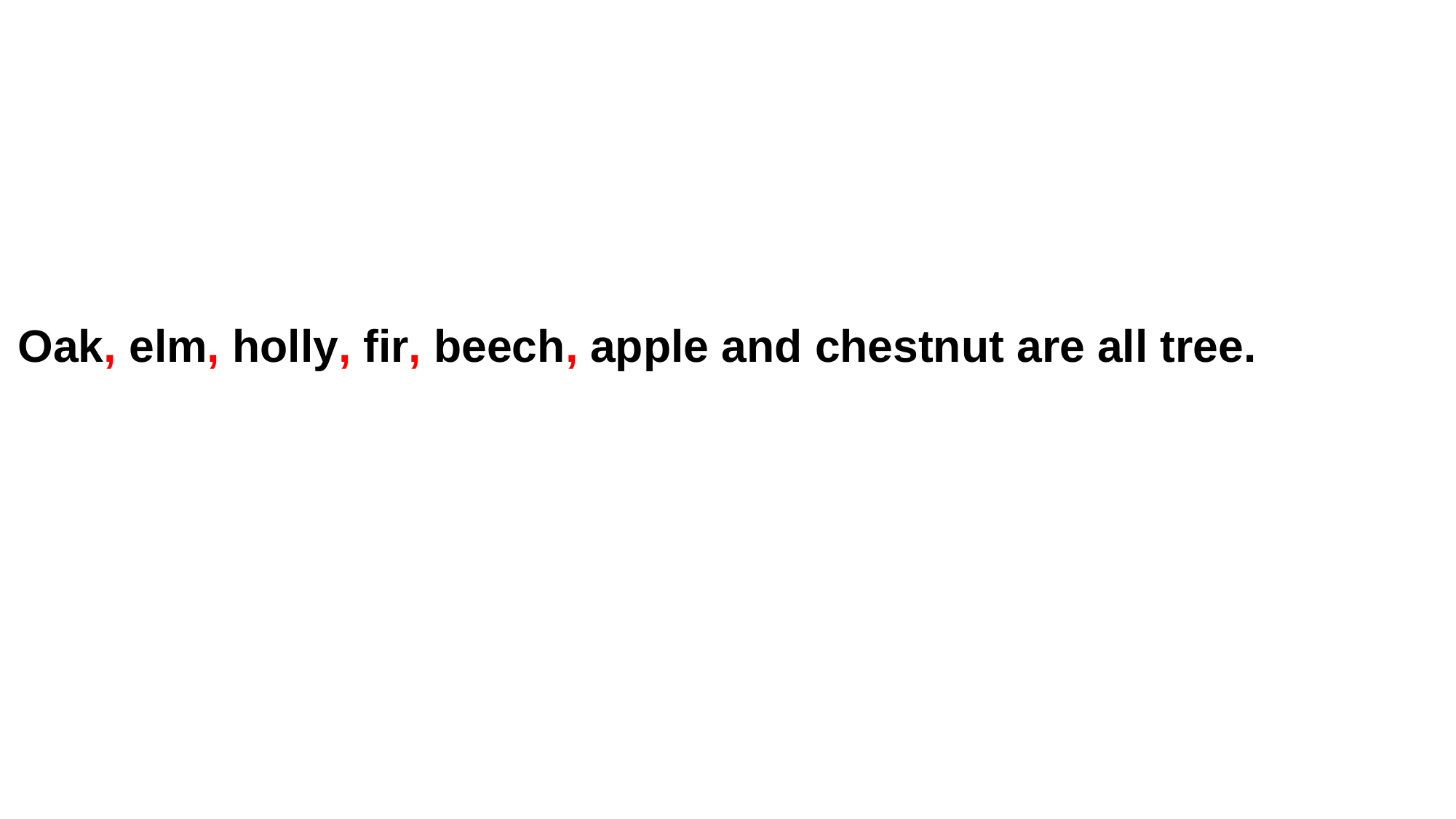

Oak, elm, holly, fir, beech, apple and chestnut are all tree.